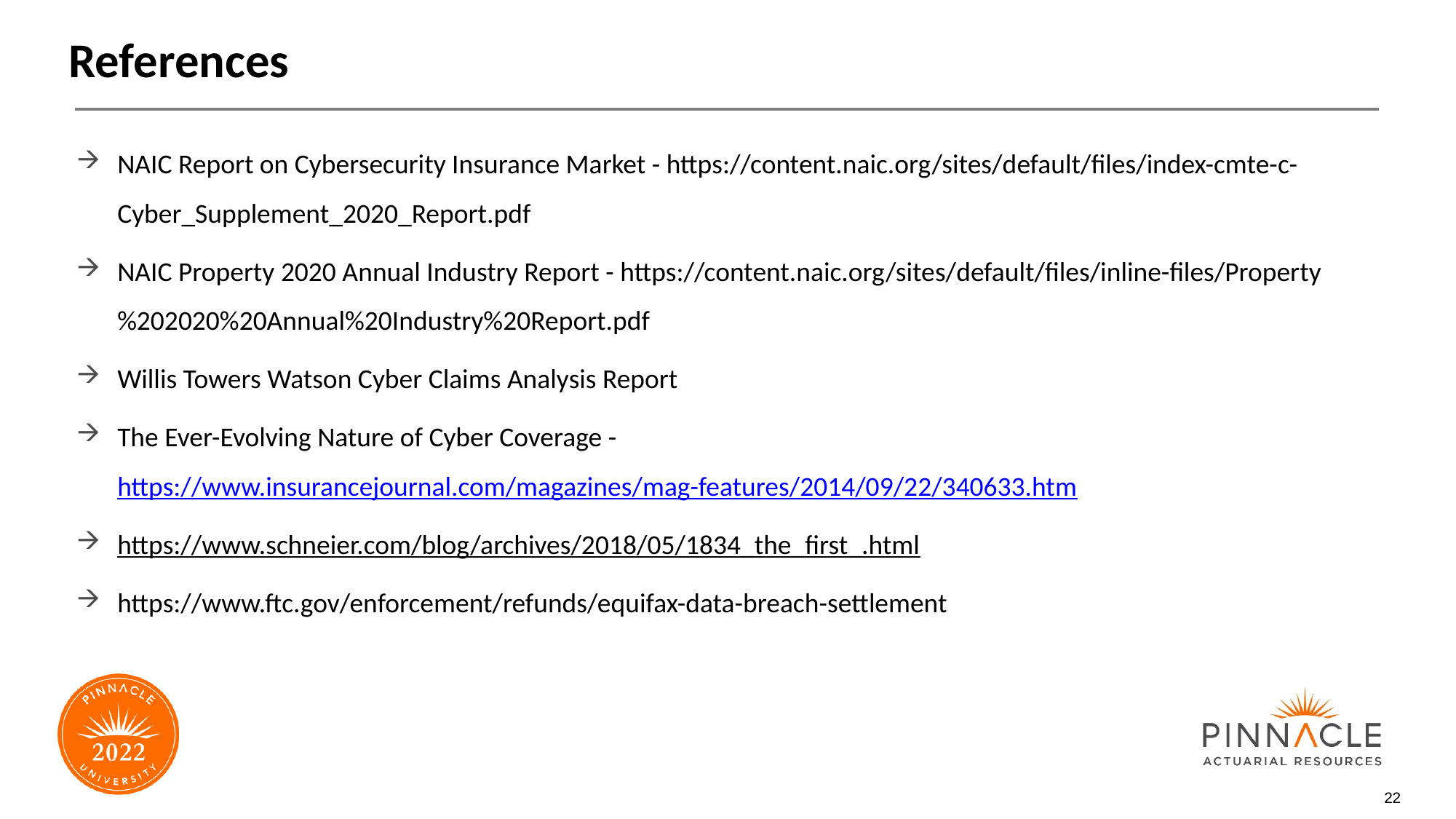

# References
NAIC Report on Cybersecurity Insurance Market - https://content.naic.org/sites/default/files/index-cmte-c-Cyber_Supplement_2020_Report.pdf
NAIC Property 2020 Annual Industry Report - https://content.naic.org/sites/default/files/inline-files/Property%202020%20Annual%20Industry%20Report.pdf
Willis Towers Watson Cyber Claims Analysis Report
The Ever-Evolving Nature of Cyber Coverage - https://www.insurancejournal.com/magazines/mag-features/2014/09/22/340633.htm
https://www.schneier.com/blog/archives/2018/05/1834_the_first_.html
https://www.ftc.gov/enforcement/refunds/equifax-data-breach-settlement